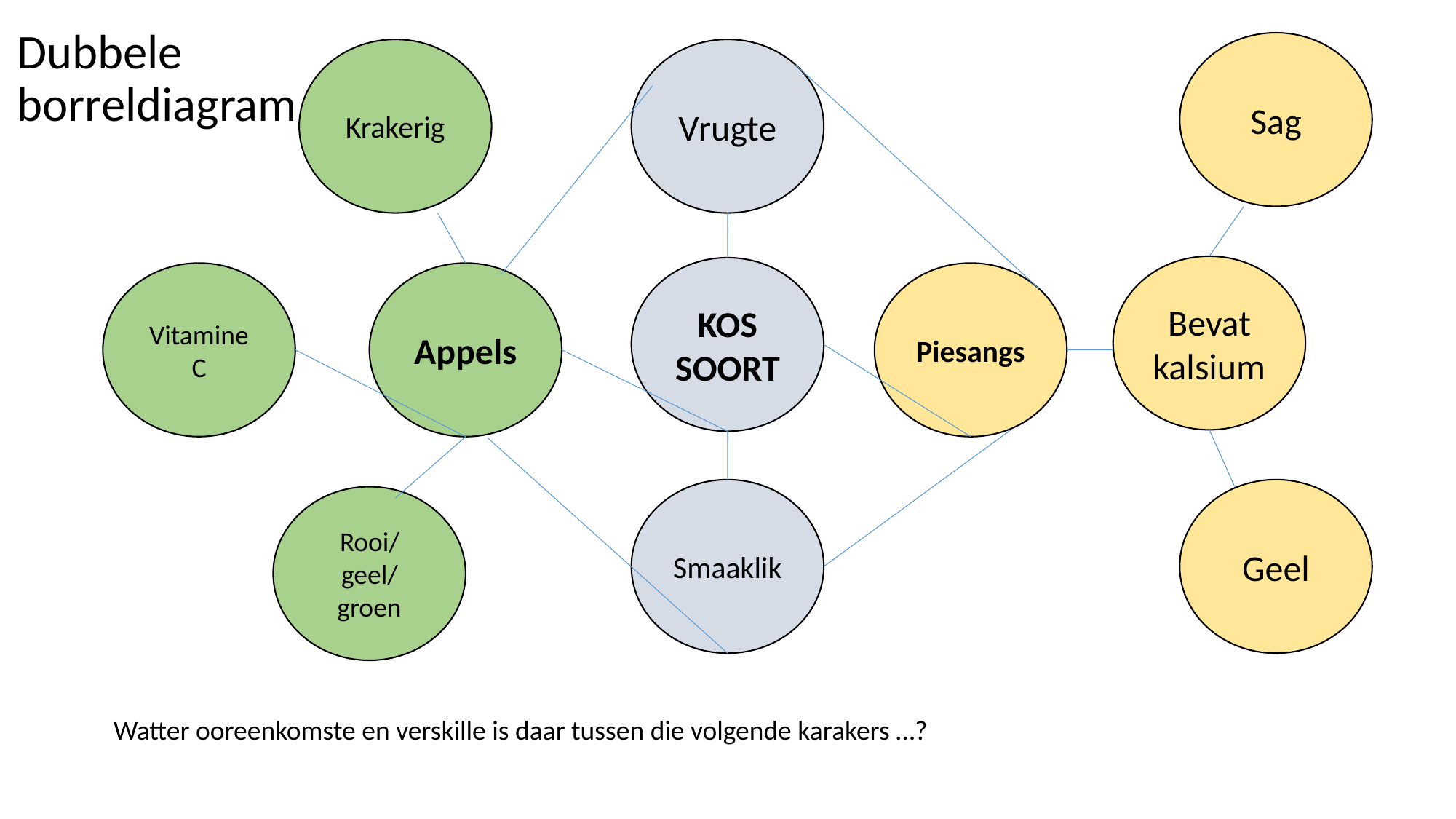

# Dubbele borreldiagram
Sag
Krakerig
Vrugte
Bevat kalsium
KOS
SOORT
Piesangs
Appels
Vitamine C
Smaaklik
Geel
Rooi/geel/groen
Watter ooreenkomste en verskille is daar tussen die volgende karakers …?